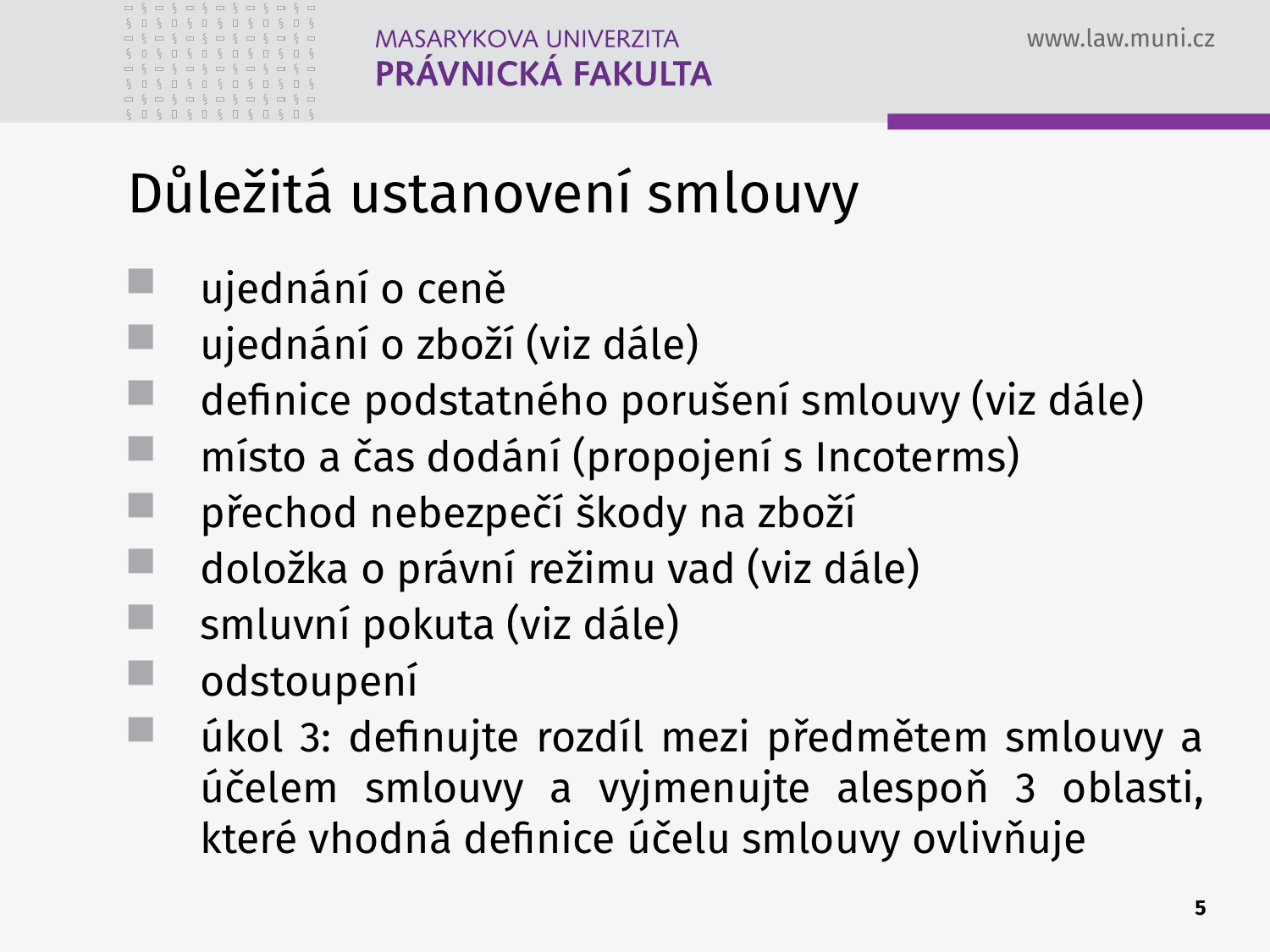

# Důležitá ustanovení smlouvy
ujednání o ceně
ujednání o zboží (viz dále)
definice podstatného porušení smlouvy (viz dále)
místo a čas dodání (propojení s Incoterms)
přechod nebezpečí škody na zboží
doložka o právní režimu vad (viz dále)
smluvní pokuta (viz dále)
odstoupení
úkol 3: definujte rozdíl mezi předmětem smlouvy a účelem smlouvy a vyjmenujte alespoň 3 oblasti, které vhodná definice účelu smlouvy ovlivňuje
5